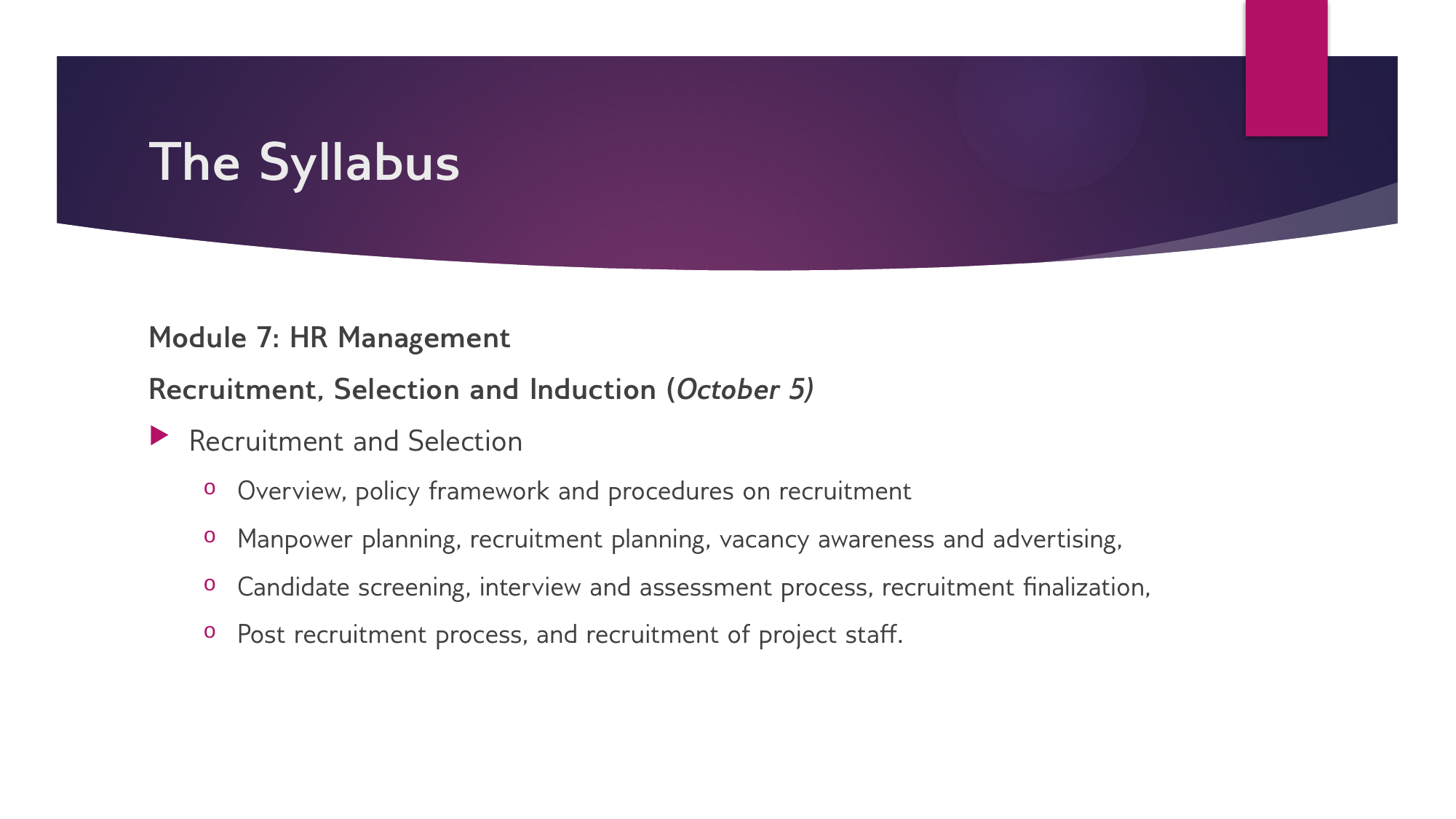

# The Syllabus
Module 7: HR Management
Recruitment, Selection and Induction (October 5)
Recruitment and Selection
Overview, policy framework and procedures on recruitment
Manpower planning, recruitment planning, vacancy awareness and advertising,
Candidate screening, interview and assessment process, recruitment finalization,
Post recruitment process, and recruitment of project staff.